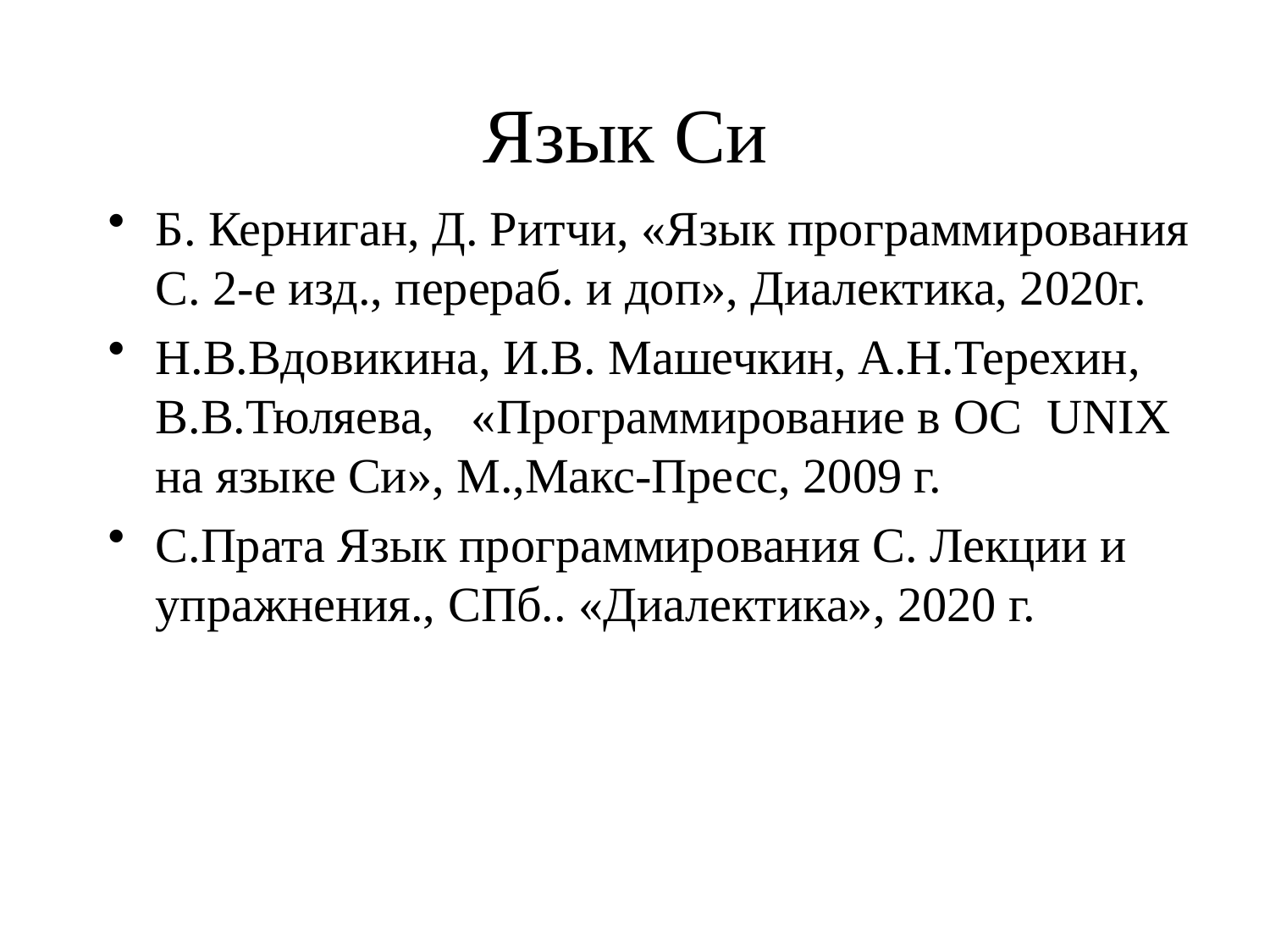

# Язык Си
Б. Керниган, Д. Ритчи, «Язык программирования C. 2-е изд., перераб. и доп», Диалектика, 2020г.
Н.В.Вдовикина, И.В. Машечкин, А.Н.Терехин, В.В.Тюляева,   «Программирование в ОС  UNIX на языке Си», М.,Макс-Пресс, 2009 г.
С.Прата Язык программирования С. Лекции и упражнения., СПб.. «Диалектика», 2020 г.